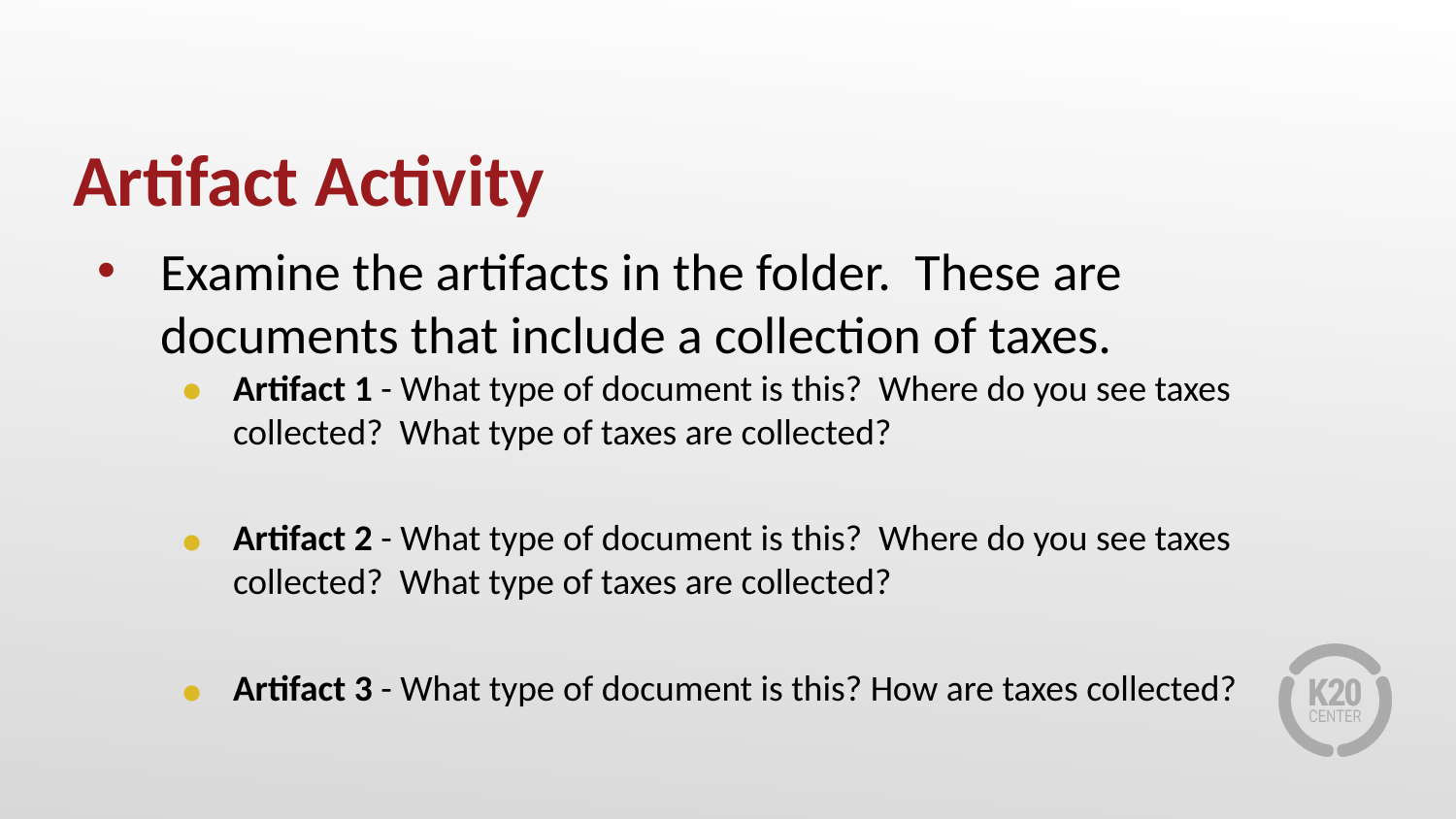

# Artifact Activity
Examine the artifacts in the folder.  These are documents that include a collection of taxes.
Artifact 1 - What type of document is this?  Where do you see taxes collected?  What type of taxes are collected?

Artifact 2 - What type of document is this?  Where do you see taxes collected?  What type of taxes are collected?

Artifact 3 - What type of document is this? How are taxes collected?